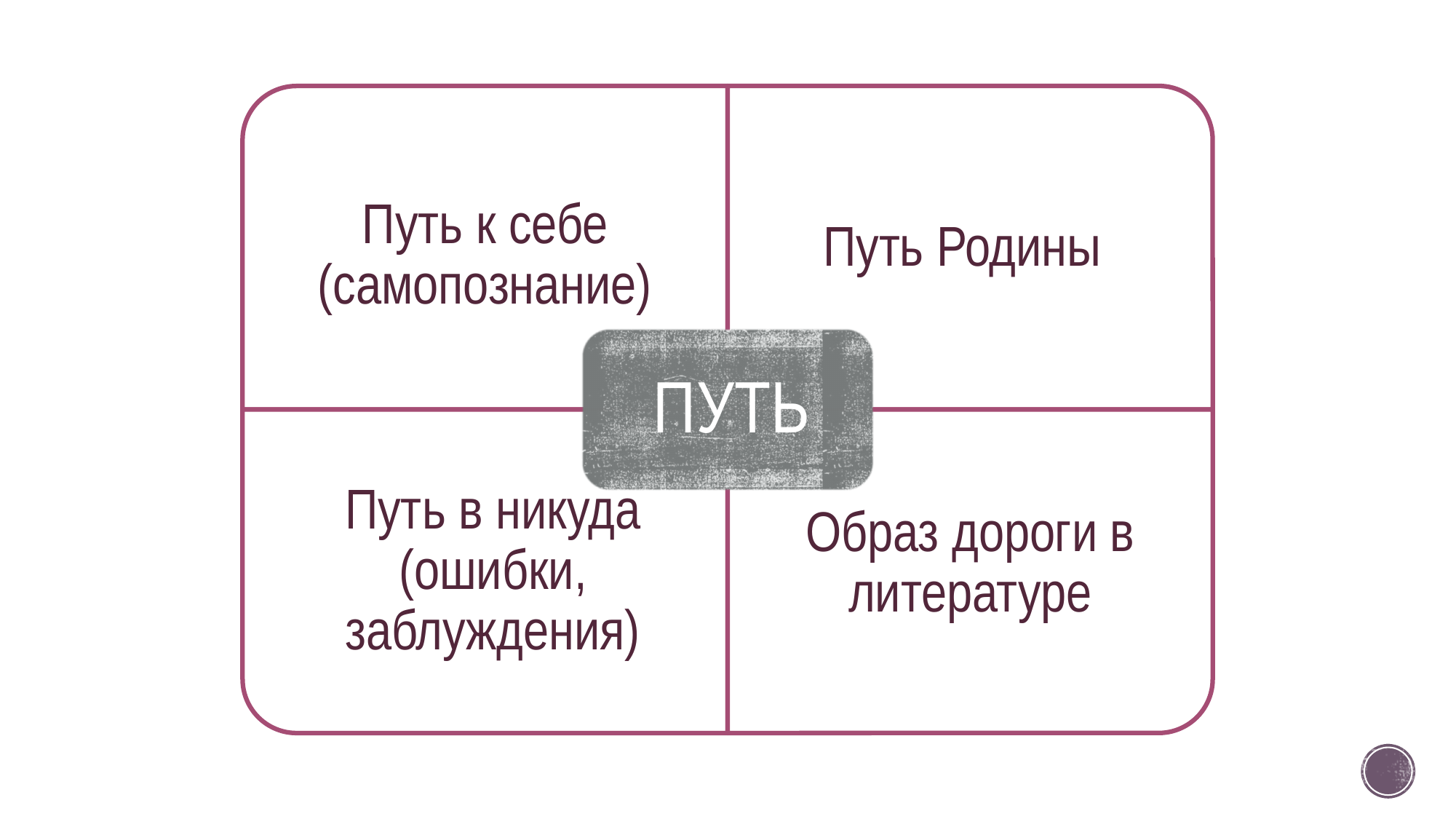

Путь к себе (самопознание)
Путь Родины
Путь в никуда (ошибки, заблуждения)
Образ дороги в литературе
ПУТЬ